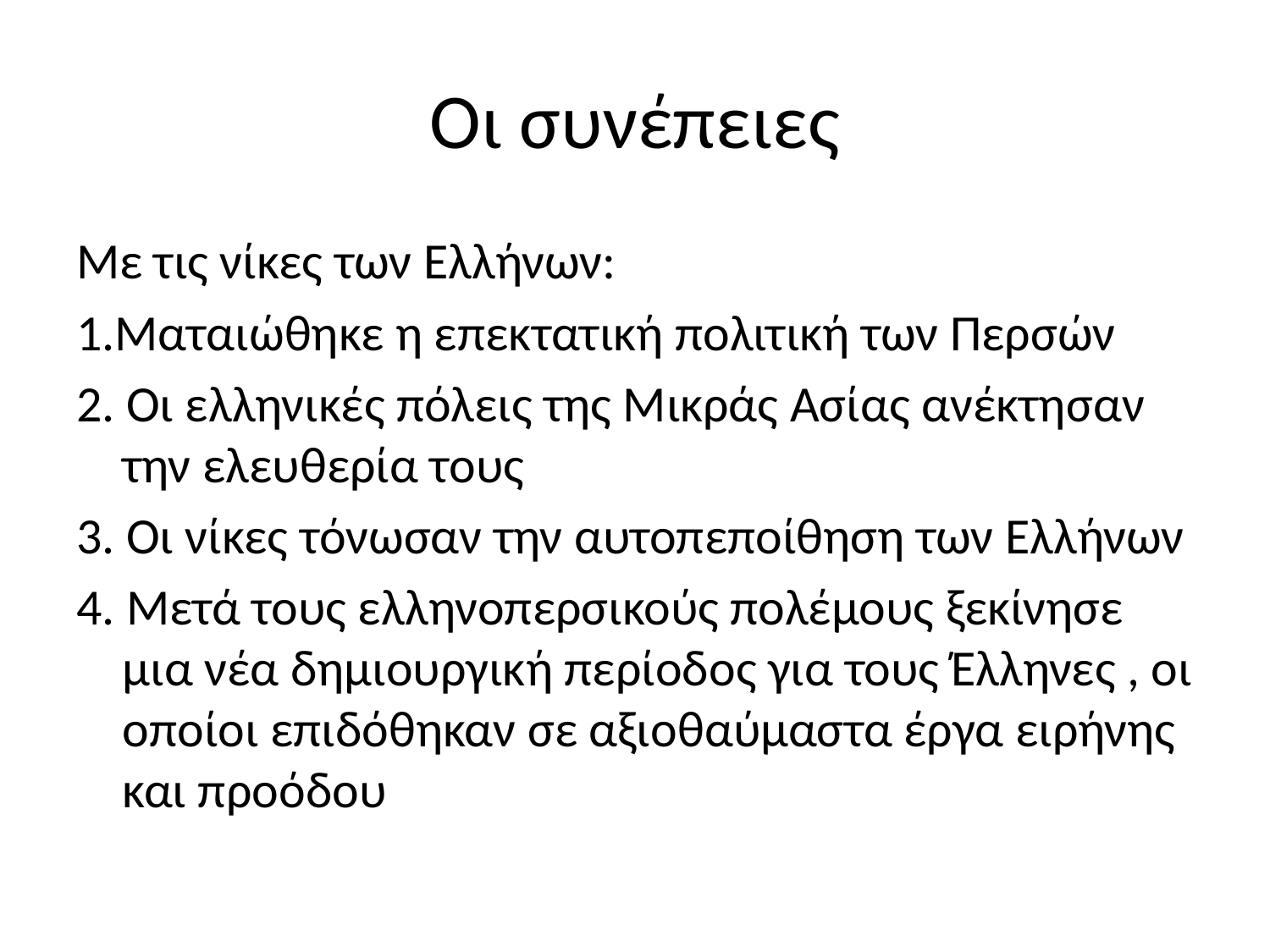

# Οι συνέπειες
Με τις νίκες των Ελλήνων:
1.Ματαιώθηκε η επεκτατική πολιτική των Περσών
2. Οι ελληνικές πόλεις της Μικράς Ασίας ανέκτησαν την ελευθερία τους
3. Οι νίκες τόνωσαν την αυτοπεποίθηση των Ελλήνων
4. Μετά τους ελληνοπερσικούς πολέμους ξεκίνησε μια νέα δημιουργική περίοδος για τους Έλληνες , οι οποίοι επιδόθηκαν σε αξιοθαύμαστα έργα ειρήνης και προόδου